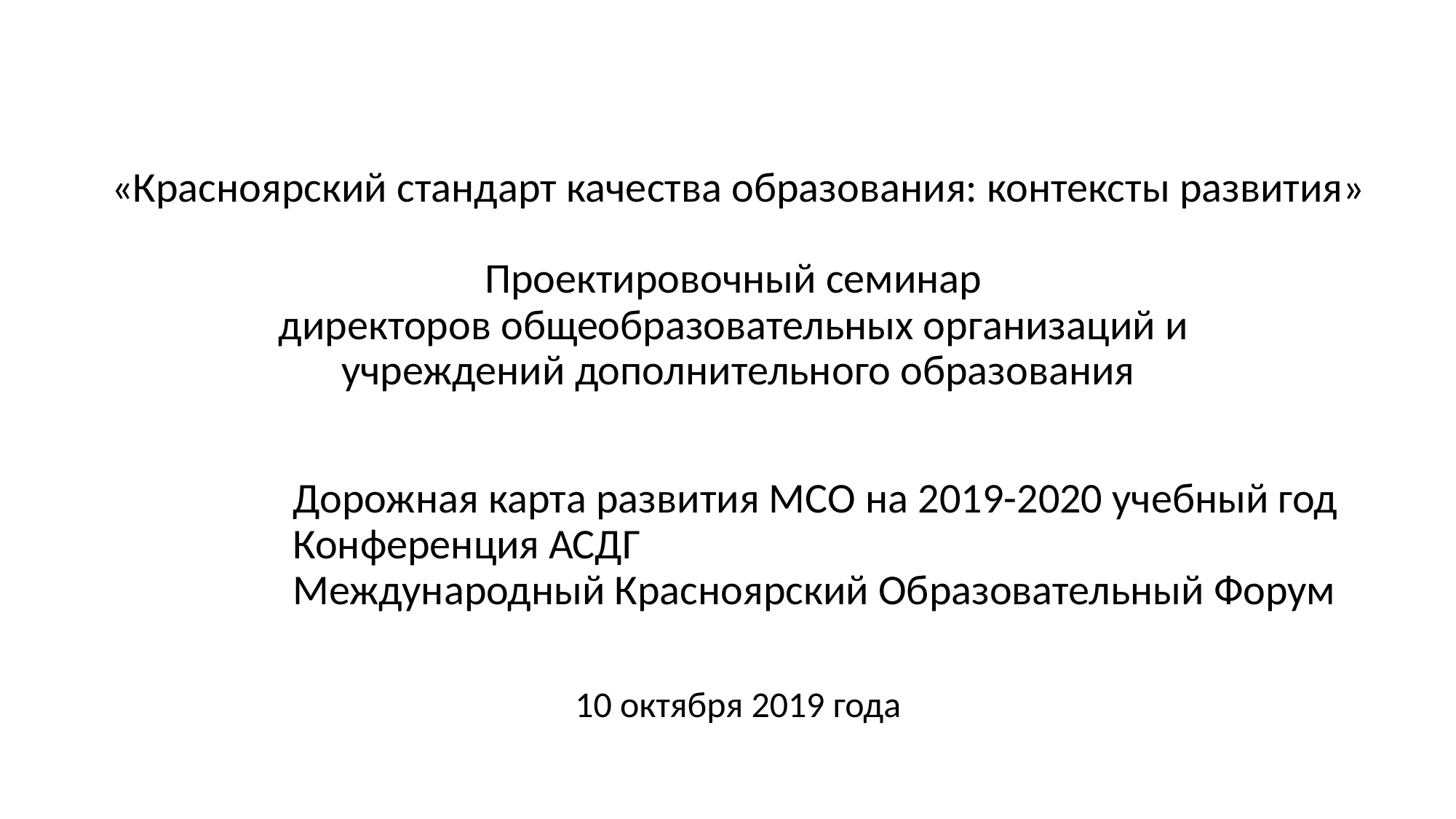

# «Красноярский стандарт качества образования: контексты развития» Проектировочный семинар директоров общеобразовательных организаций и учреждений дополнительного образования
Дорожная карта развития МСО на 2019-2020 учебный год
Конференция АСДГ
Международный Красноярский Образовательный Форум
10 октября 2019 года